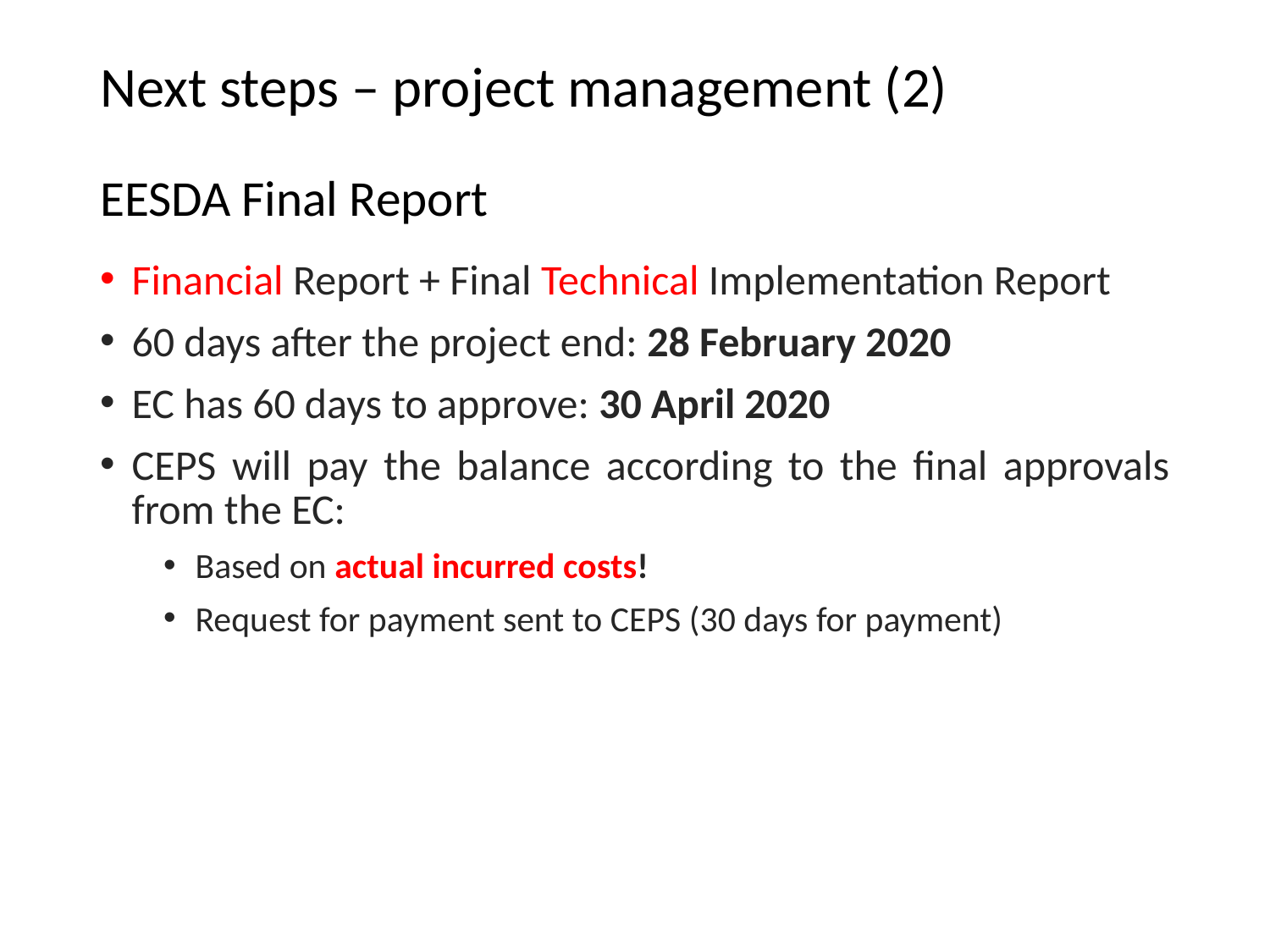

# Next steps – project management (2) EESDA Final Report
Financial Report + Final Technical Implementation Report
60 days after the project end: 28 February 2020
EC has 60 days to approve: 30 April 2020
CEPS will pay the balance according to the final approvals from the EC:
Based on actual incurred costs!
Request for payment sent to CEPS (30 days for payment)